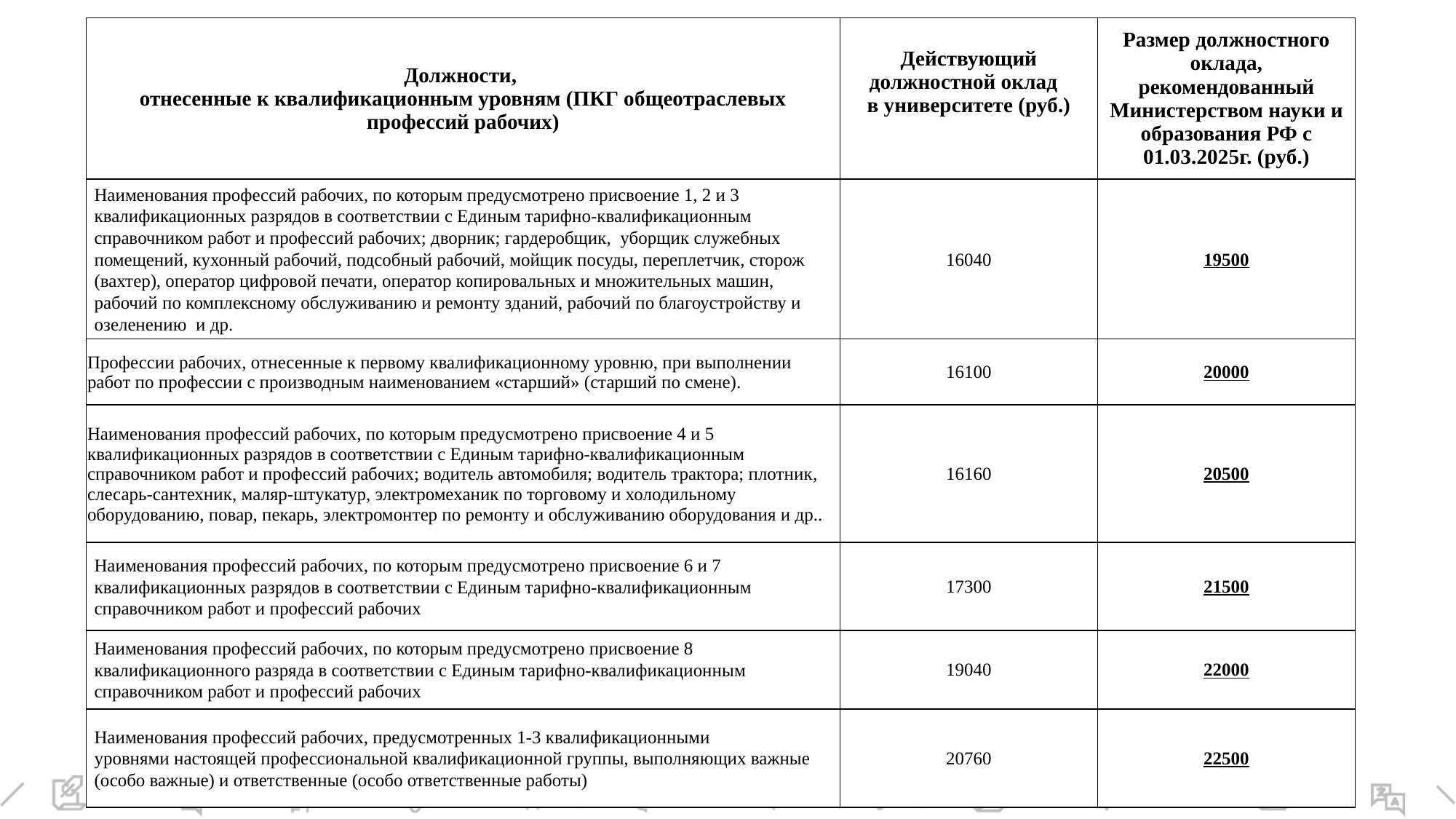

| Должности, отнесенные к квалификационным уровням (ПКГ общеотраслевых профессий рабочих) | Действующий должностной оклад в университете (руб.) | Размер должностного оклада, рекомендованный Министерством науки и образования РФ с 01.03.2025г. (руб.) |
| --- | --- | --- |
| Наименования профессий рабочих, по которым предусмотрено присвоение 1, 2 и 3 квалификационных разрядов в соответствии с Единым тарифно-квалификационным справочником работ и профессий рабочих; дворник; гардеробщик, уборщик служебных помещений, кухонный рабочий, подсобный рабочий, мойщик посуды, переплетчик, сторож (вахтер), оператор цифровой печати, оператор копировальных и множительных машин, рабочий по комплексному обслуживанию и ремонту зданий, рабочий по благоустройству и озеленению и др. | 16040 | 19500 |
| Профессии рабочих, отнесенные к первому квалификационному уровню, при выполнении работ по профессии с производным наименованием «старший» (старший по смене). | 16100 | 20000 |
| Наименования профессий рабочих, по которым предусмотрено присвоение 4 и 5 квалификационных разрядов в соответствии с Единым тарифно-квалификационным справочником работ и профессий рабочих; водитель автомобиля; водитель трактора; плотник, слесарь-сантехник, маляр-штукатур, электромеханик по торговому и холодильному оборудованию, повар, пекарь, электромонтер по ремонту и обслуживанию оборудования и др.. | 16160 | 20500 |
| Наименования профессий рабочих, по которым предусмотрено присвоение 6 и 7 квалификационных разрядов в соответствии с Единым тарифно-квалификационным справочником работ и профессий рабочих | 17300 | 21500 |
| Наименования профессий рабочих, по которым предусмотрено присвоение 8 квалификационного разряда в соответствии с Единым тарифно-квалификационным справочником работ и профессий рабочих | 19040 | 22000 |
| Наименования профессий рабочих, предусмотренных 1-3 квалификационными уровнями настоящей профессиональной квалификационной группы, выполняющих важные (особо важные) и ответственные (особо ответственные работы) | 20760 | 22500 |
#